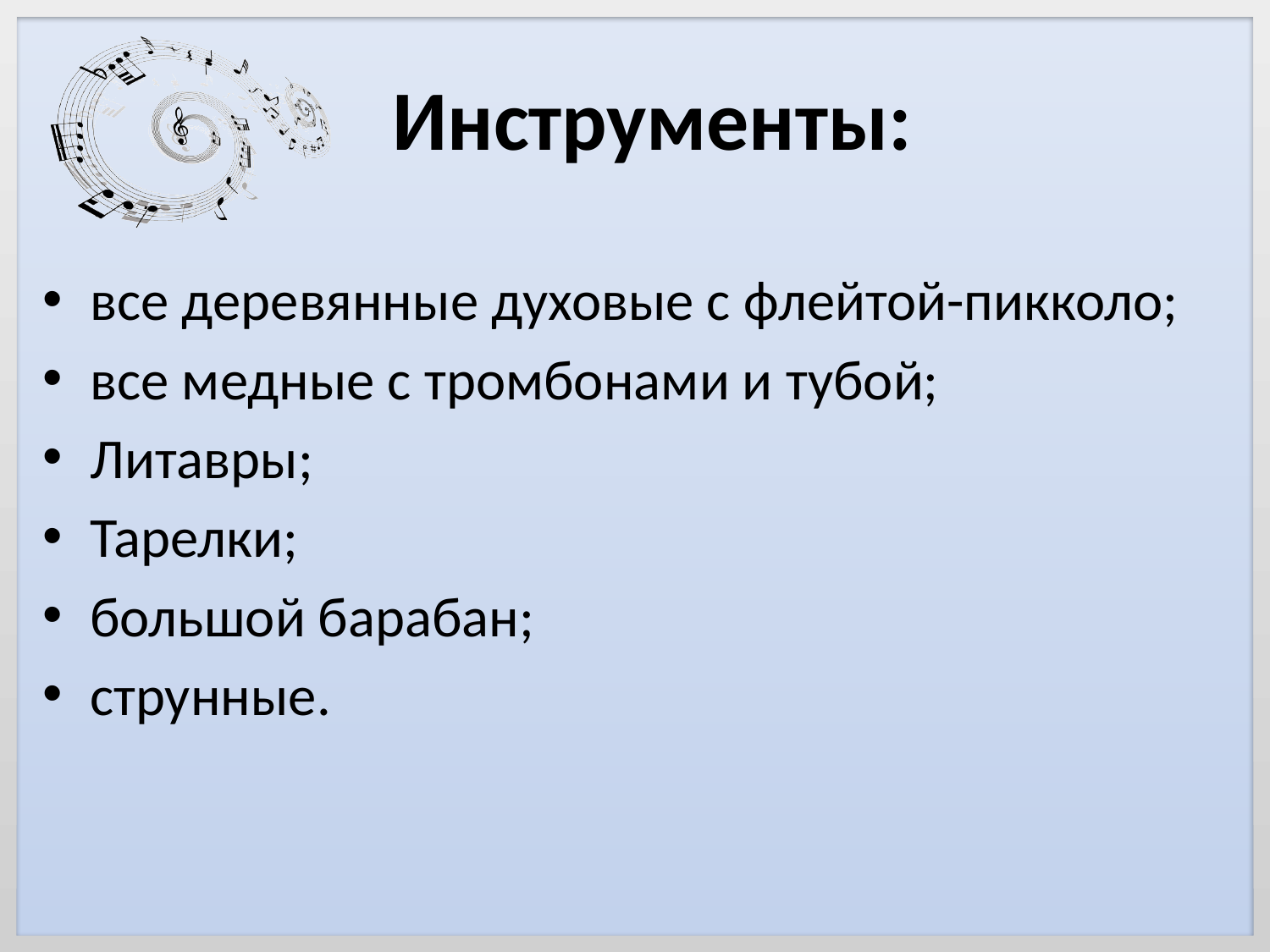

Инструменты:
все деревянные духовые с флейтой-пикколо;
все медные с тромбонами и тубой;
Литавры;
Тарелки;
большой барабан;
струнные.